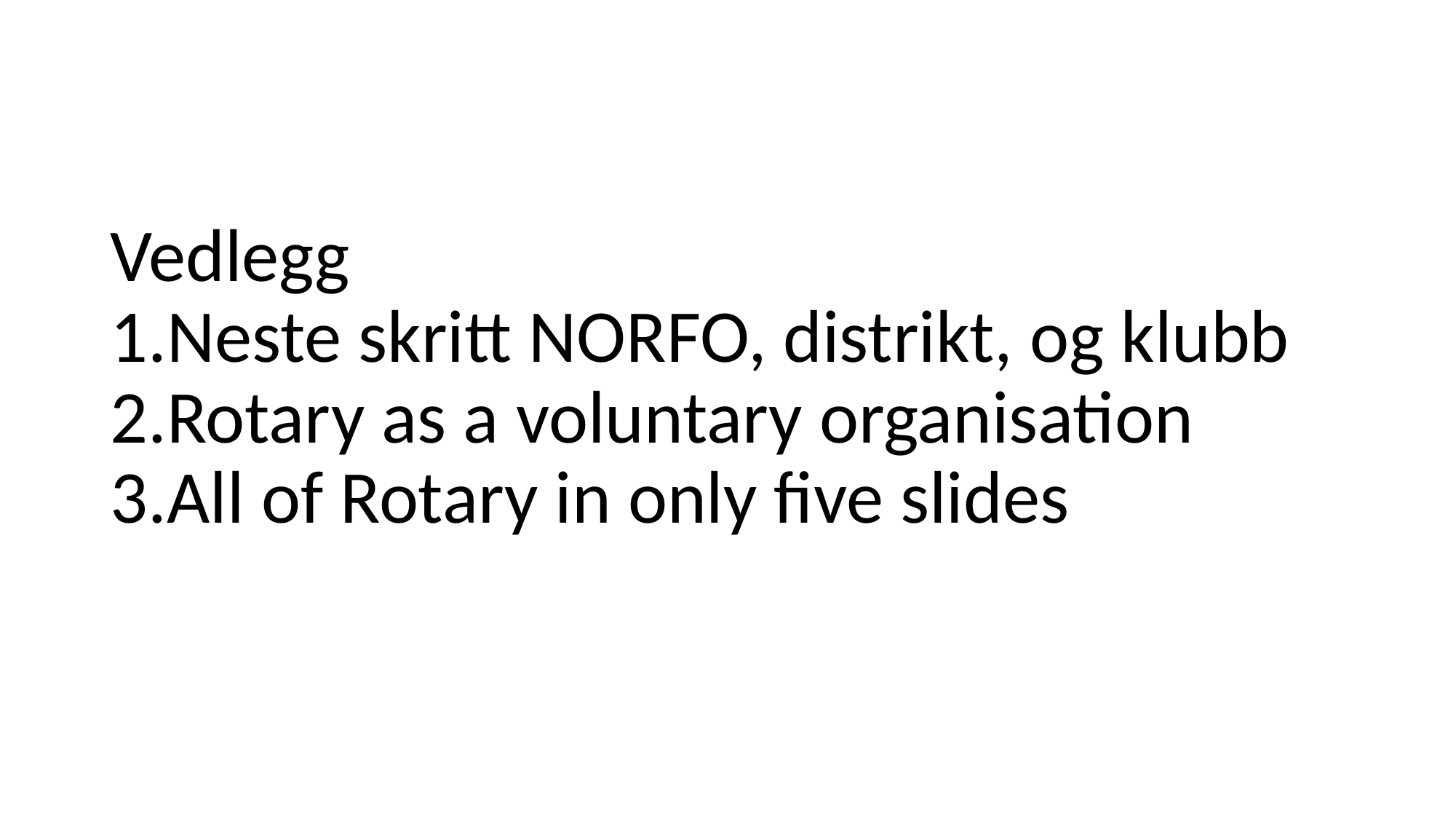

# Vedlegg 1.Neste skritt NORFO, distrikt, og klubb 2.Rotary as a voluntary organisation 3.All of Rotary in only five slides